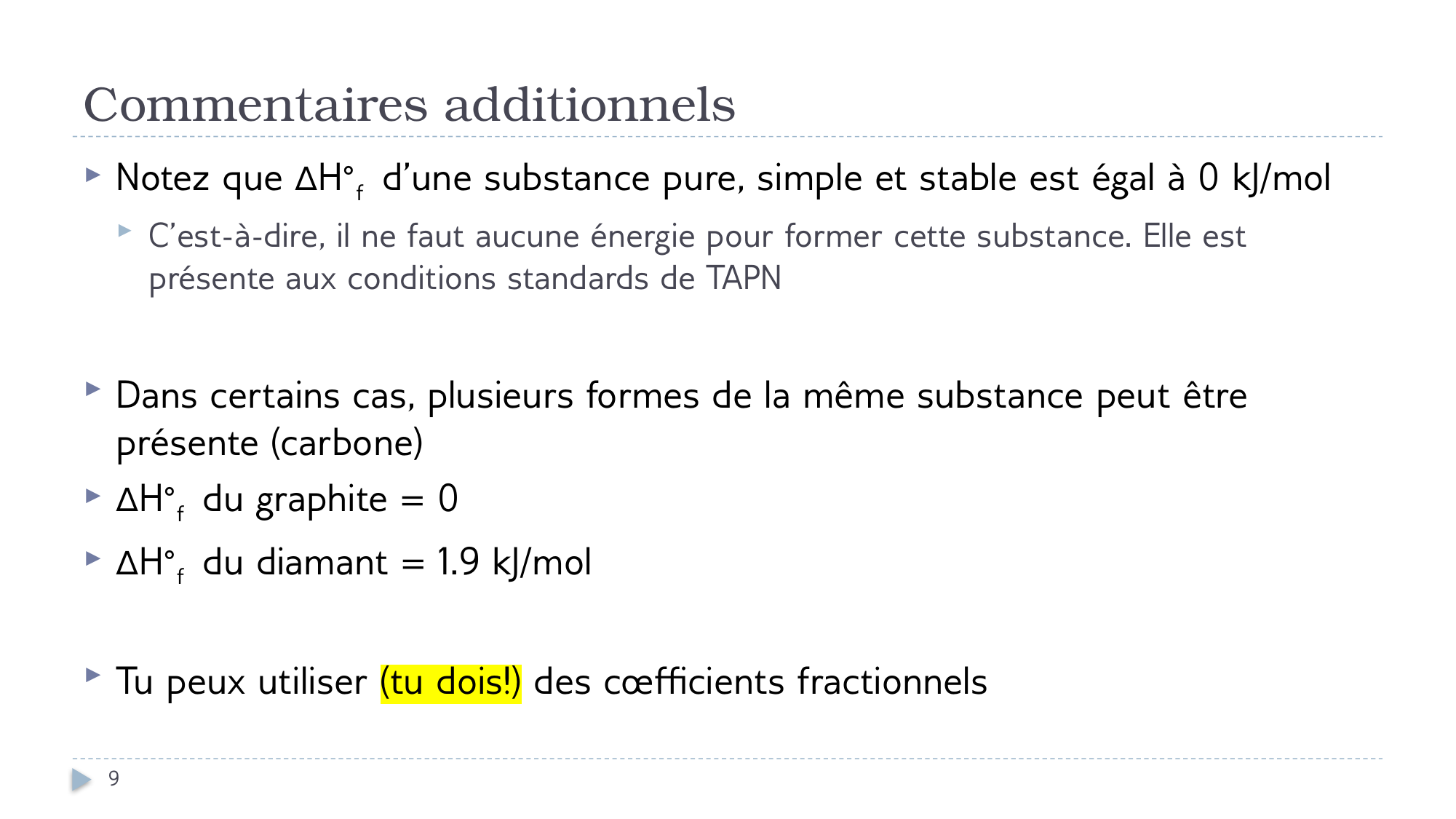

# Commentaires additionnels
Notez que ∆H°f  d’une substance pure, simple et stable est égal à 0 kJ/mol
C’est-à-dire, il ne faut aucune énergie pour former cette substance. Elle est présente aux conditions standards de TAPN

Dans certains cas, plusieurs formes de la même substance peut être présente (carbone)
∆H°f  du graphite = 0
∆H°f  du diamant = 1.9 kJ/mol

Tu peux utiliser (tu dois!) des coefficients fractionnels
9